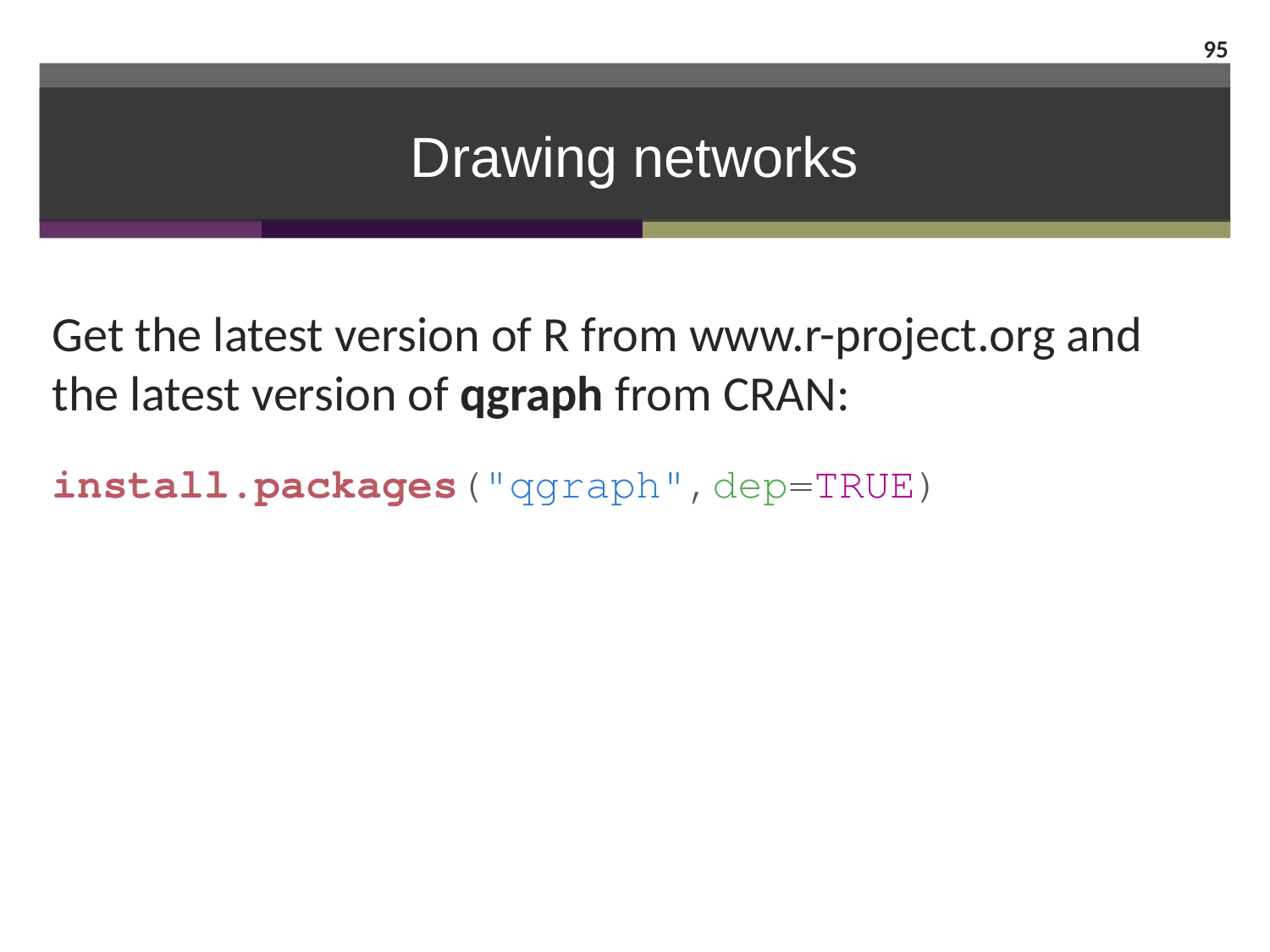

95
# Drawing networks
Get the latest version of R from www.r-project.org and the latest version of qgraph from CRAN:
install.packages("qgraph",dep=TRUE)